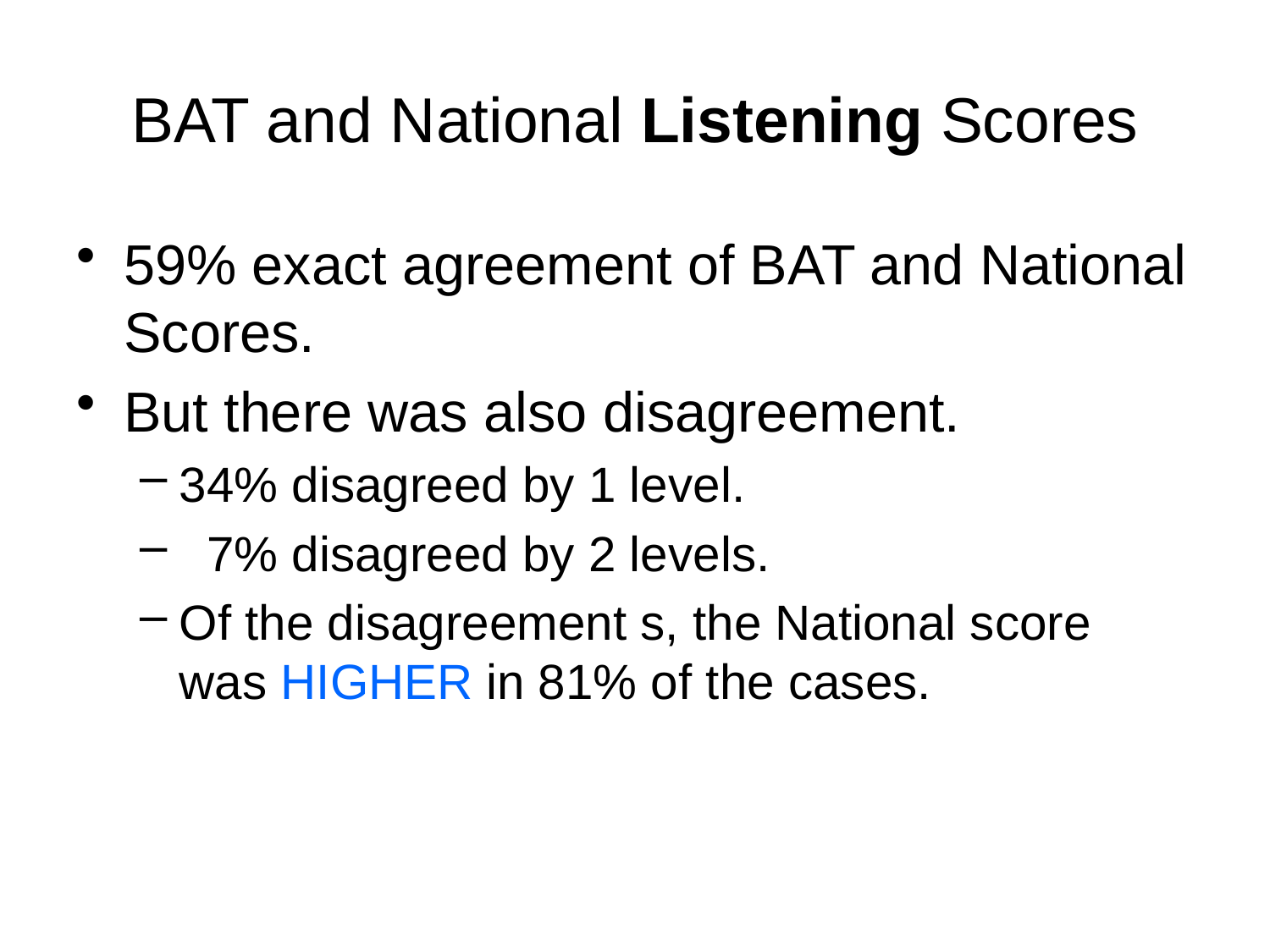

BAT and National Listening Scores
59% exact agreement of BAT and National Scores.
But there was also disagreement.
34% disagreed by 1 level.
  7% disagreed by 2 levels.
Of the disagreement s, the National score was HIGHER in 81% of the cases.